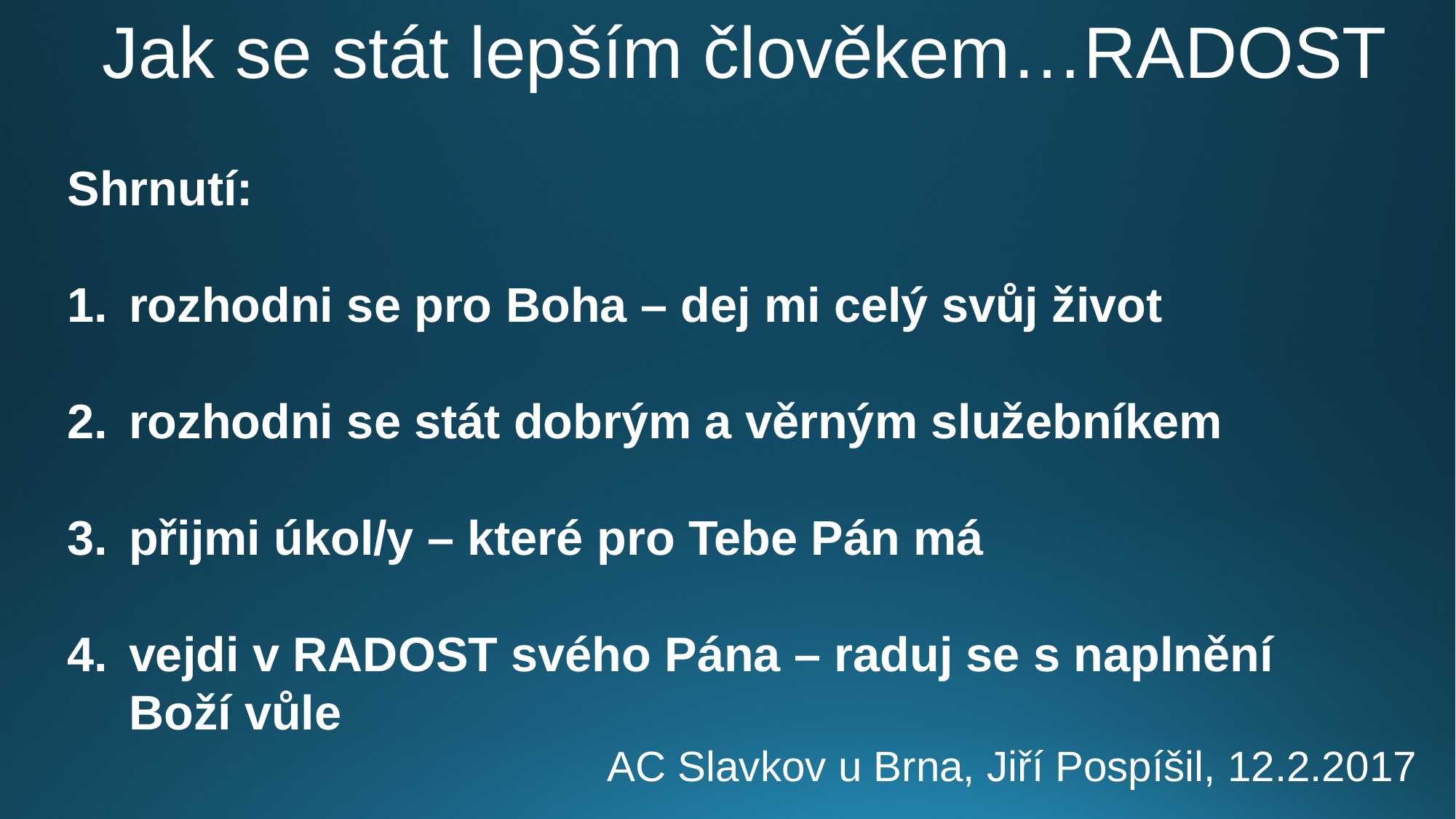

Jak se stát lepším člověkem…RADOST
Shrnutí:

rozhodni se pro Boha – dej mi celý svůj život

rozhodni se stát dobrým a věrným služebníkem

přijmi úkol/y – které pro Tebe Pán má

vejdi v RADOST svého Pána – raduj se s naplnění Boží vůle

AC Slavkov u Brna, Jiří Pospíšil, 12.2.2017